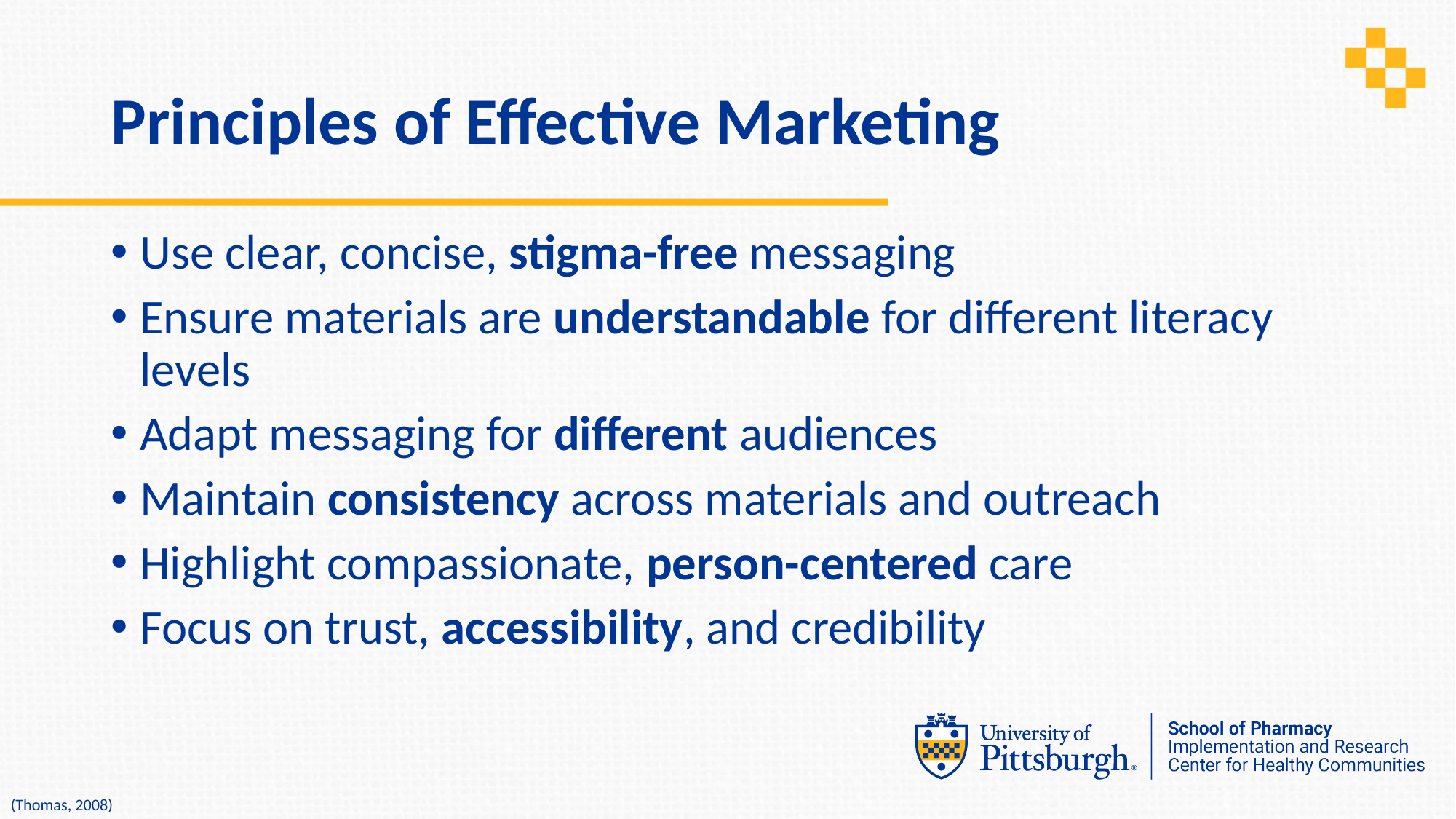

# Principles of Effective Marketing
Use clear, concise, stigma-free messaging
Ensure materials are understandable for different literacy levels
Adapt messaging for different audiences
Maintain consistency across materials and outreach
Highlight compassionate, person-centered care
Focus on trust, accessibility, and credibility
(Thomas, 2008)